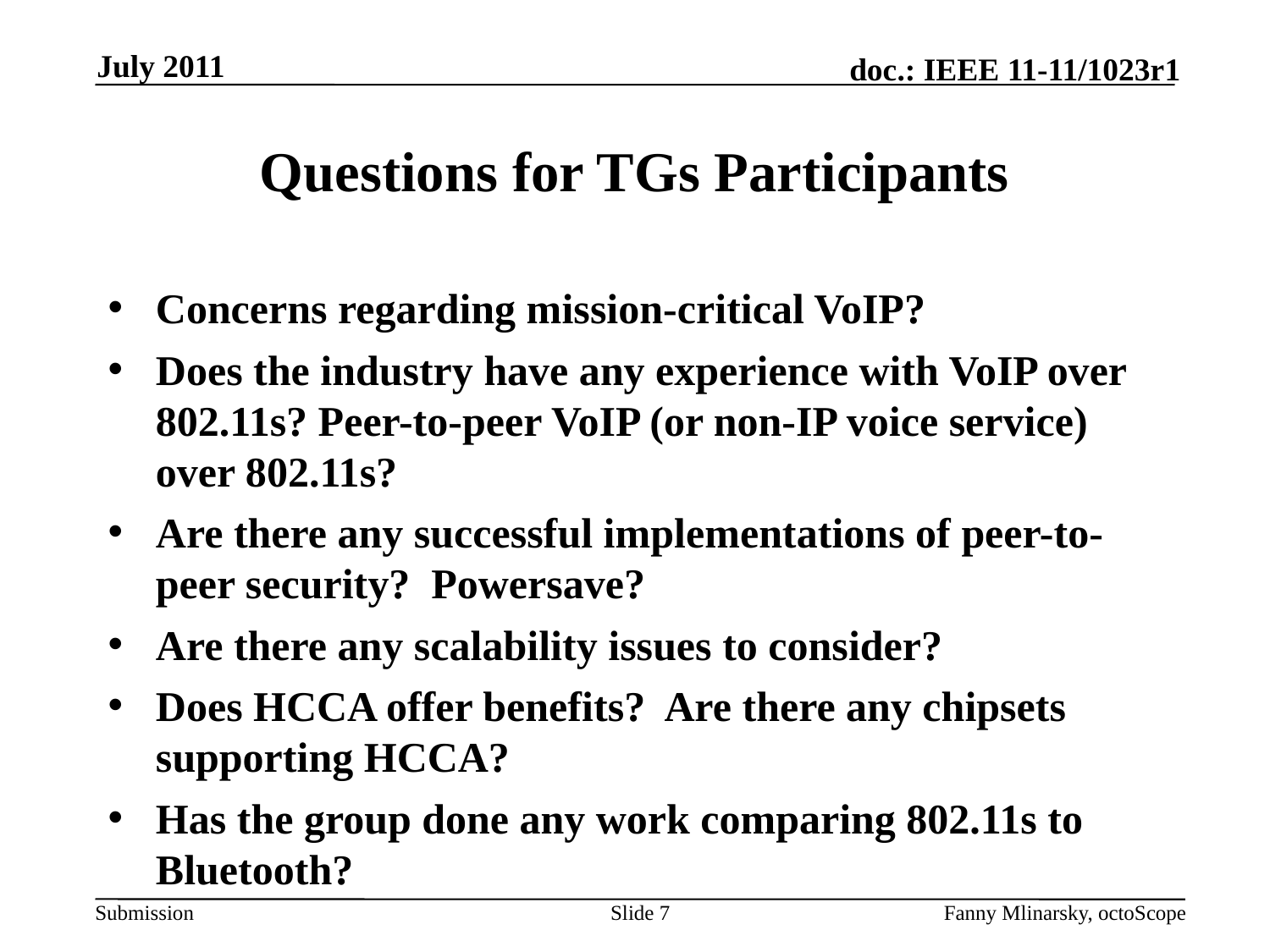

July 2011
# Questions for TGs Participants
Concerns regarding mission-critical VoIP?
Does the industry have any experience with VoIP over 802.11s? Peer-to-peer VoIP (or non-IP voice service) over 802.11s?
Are there any successful implementations of peer-to-peer security?  Powersave?
Are there any scalability issues to consider?
Does HCCA offer benefits?  Are there any chipsets supporting HCCA?
Has the group done any work comparing 802.11s to Bluetooth?
Slide 7
Fanny Mlinarsky, octoScope